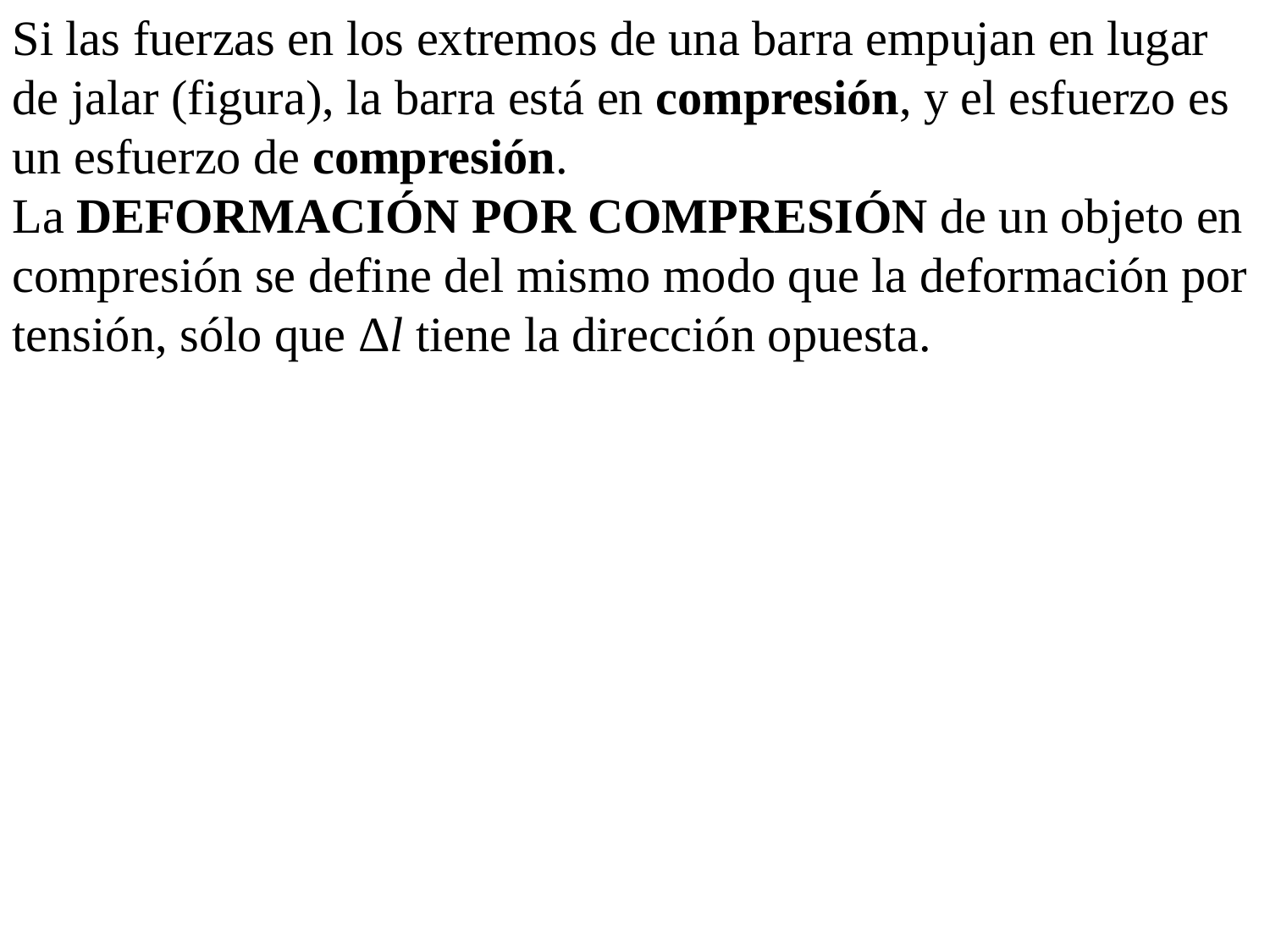

Si las fuerzas en los extremos de una barra empujan en lugar de jalar (figura), la barra está en compresión, y el esfuerzo es un esfuerzo de compresión.
La DEFORMACIÓN POR COMPRESIÓN de un objeto en compresión se define del mismo modo que la deformación por tensión, sólo que Δl tiene la dirección opuesta.